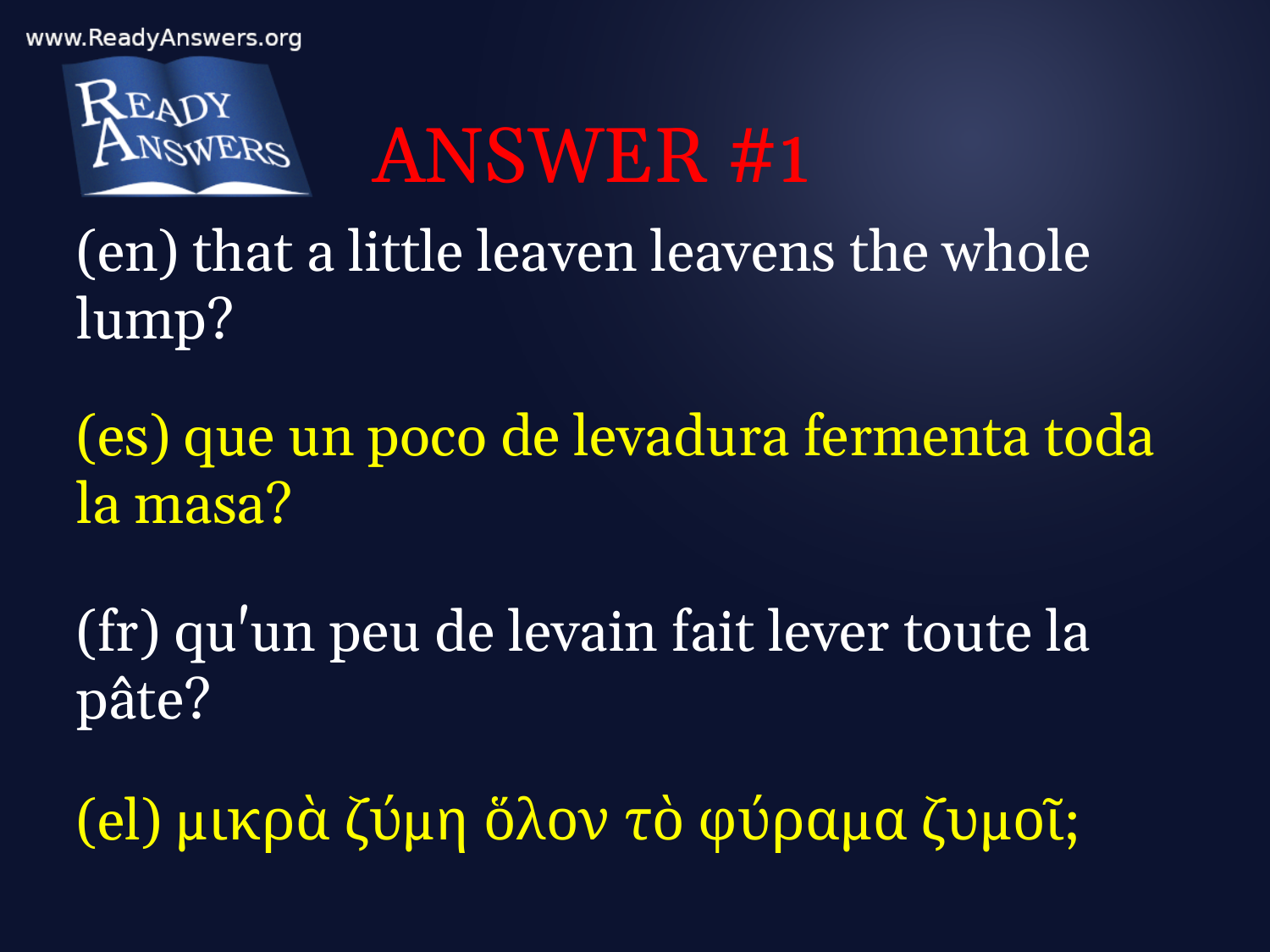

# ANSWER #1
(en) that a little leaven leavens the whole lump?
(es) que un poco de levadura fermenta toda la masa?
(fr) qu'un peu de levain fait lever toute la pâte?
(el) μικρὰ ζύμη ὅλον τὸ φύραμα ζυμοῖ;